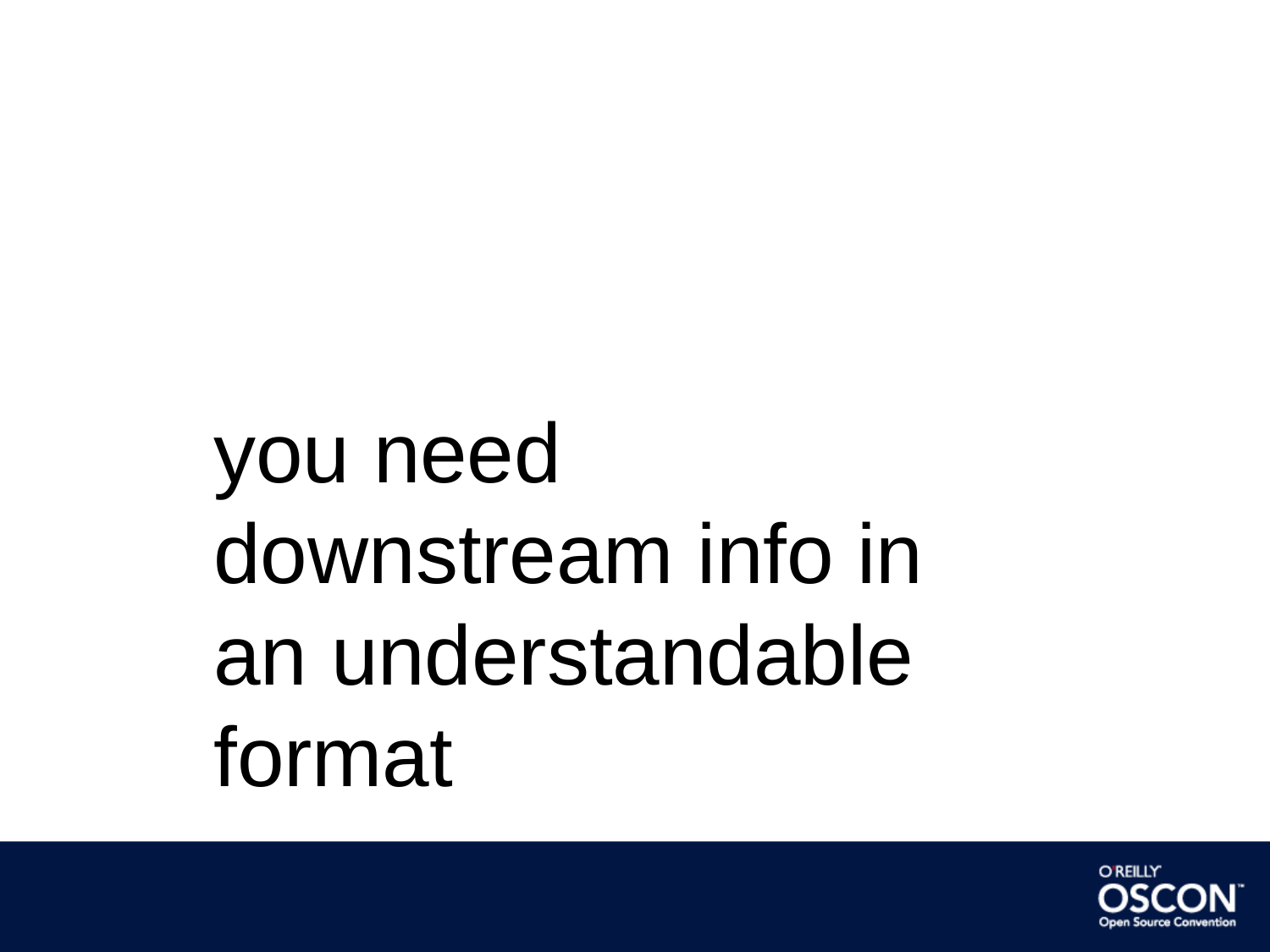

you need downstream info in an understandable format